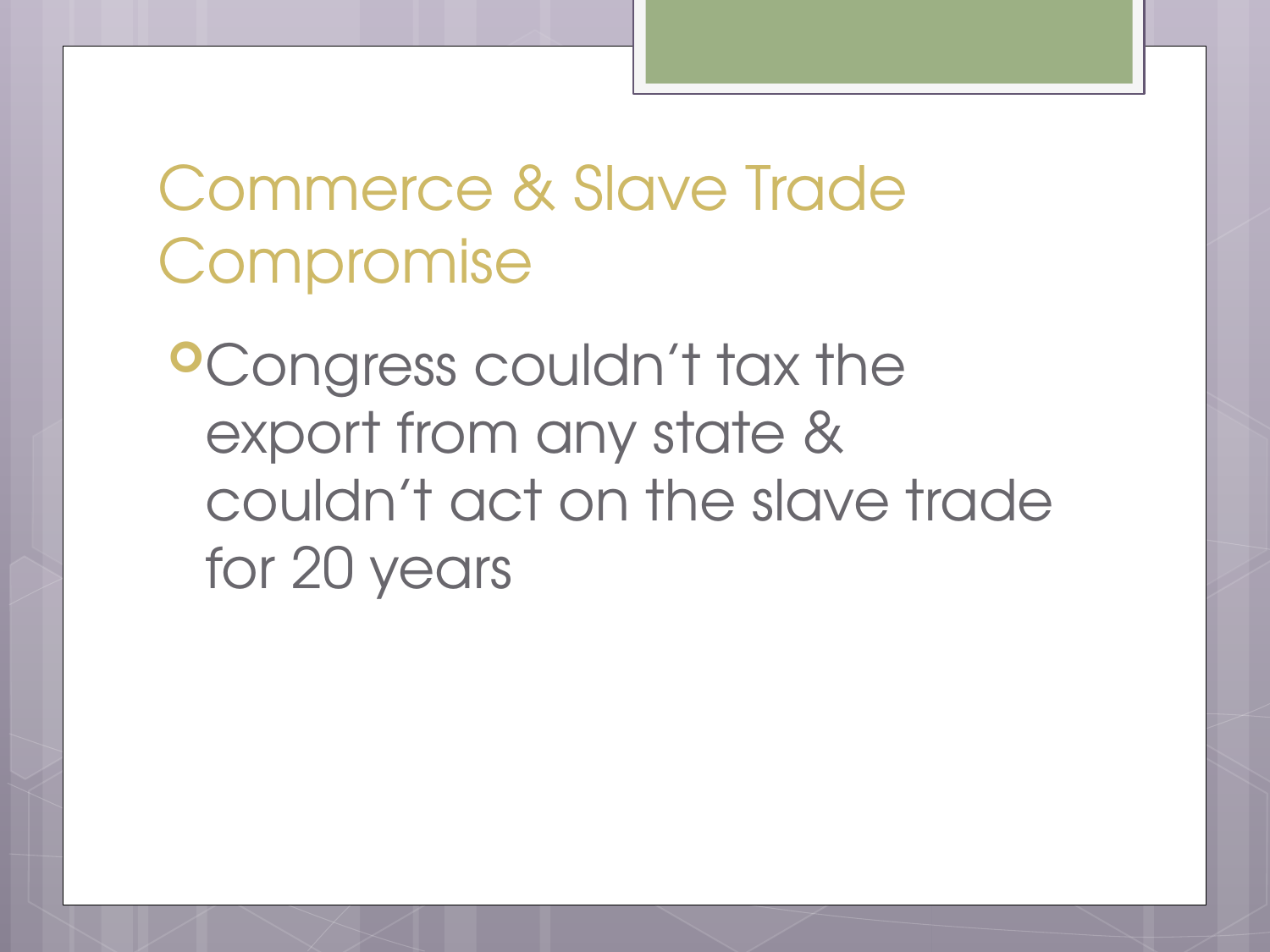

# Commerce & Slave Trade Compromise
Congress couldn’t tax the export from any state & couldn’t act on the slave trade for 20 years